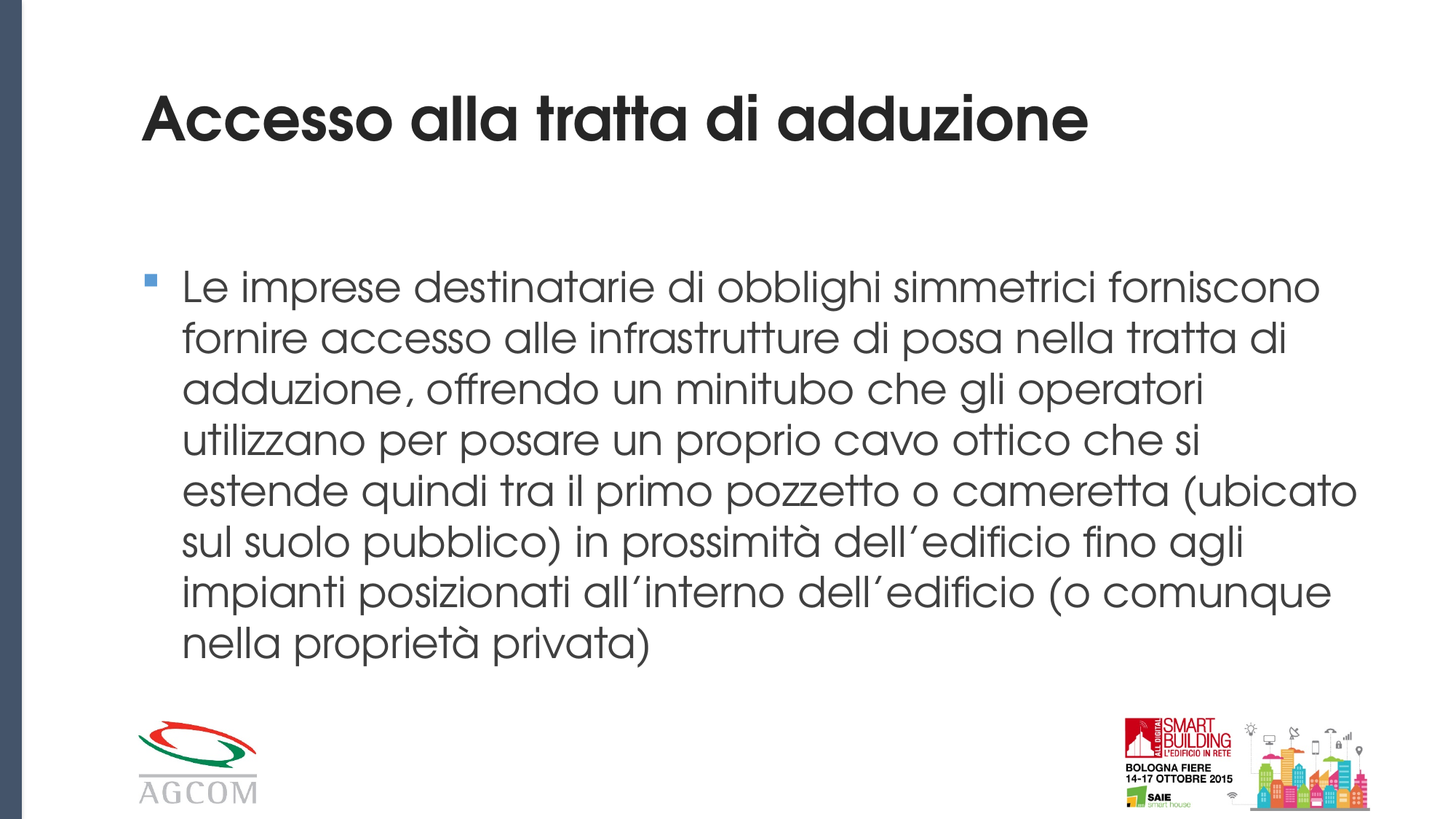

# Accesso alla tratta di adduzione
Le imprese destinatarie di obblighi simmetrici forniscono fornire accesso alle infrastrutture di posa nella tratta di adduzione, offrendo un minitubo che gli operatori utilizzano per posare un proprio cavo ottico che si estende quindi tra il primo pozzetto o cameretta (ubicato sul suolo pubblico) in prossimità dell’edificio fino agli impianti posizionati all’interno dell’edificio (o comunque nella proprietà privata)